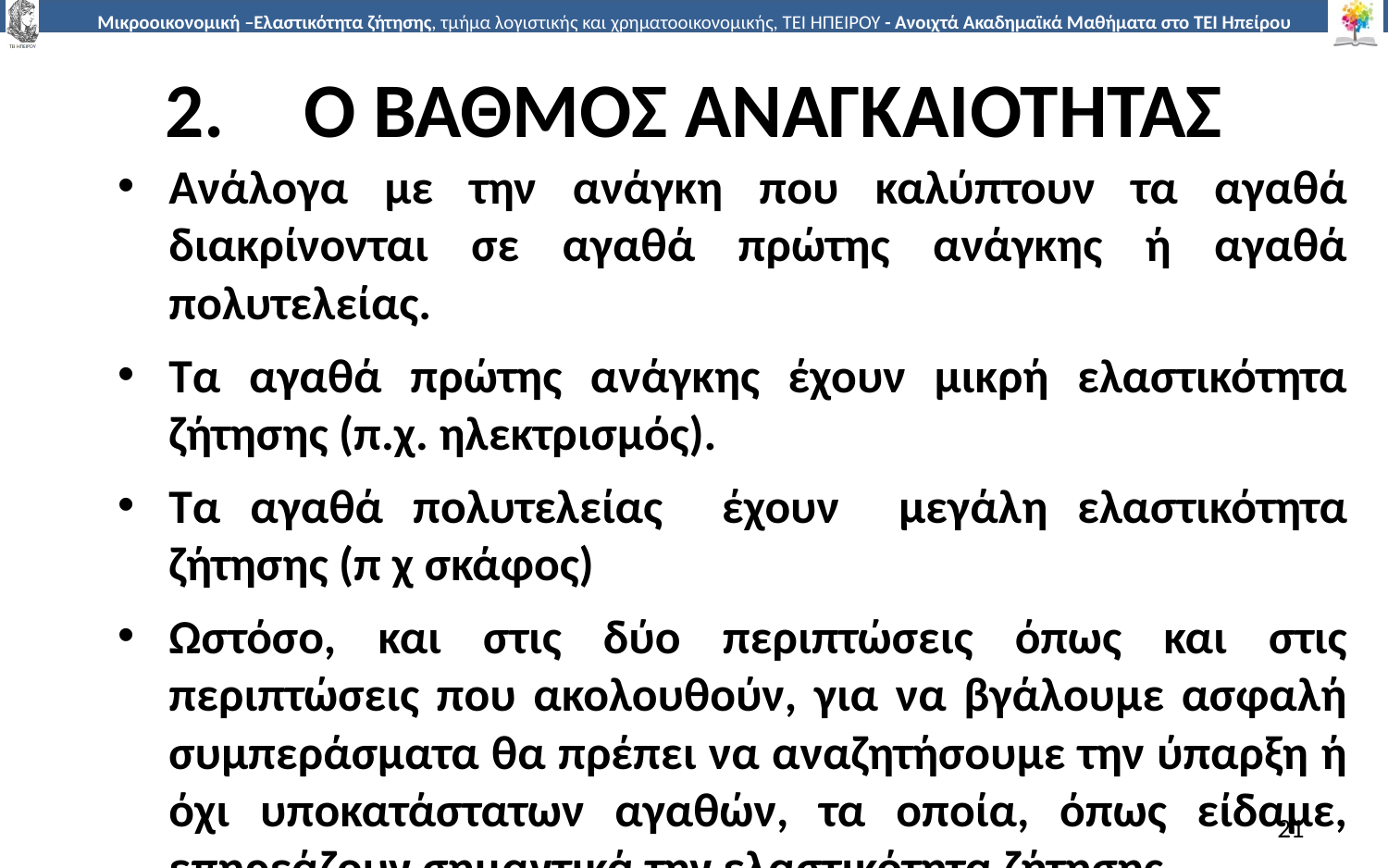

# 2.	Ο ΒΑΘΜΟΣ ΑΝΑΓΚΑΙΟΤΗΤΑΣ
Ανάλογα µε την ανάγκη που καλύπτουν τα αγαθά διακρίνονται σε αγαθά πρώτης ανάγκης ή αγαθά πολυτελείας.
Τα αγαθά πρώτης ανάγκης έχουν µικρή ελαστικότητα ζήτησης (π.χ. ηλεκτρισµός).
Τα αγαθά πολυτελείας  έχουν  µεγάλη ελαστικότητα ζήτησης (π χ σκάφος)
Ωστόσο, και στις δύο περιπτώσεις όπως και στις περιπτώσεις που ακολουθούν, για να βγάλουµε ασφαλή συµπεράσµατα θα πρέπει να αναζητήσουµε την ύπαρξη ή όχι υποκατάστατων αγαθών, τα οποία, όπως είδαµε, επηρεάζουν σηµαντικά την ελαστικότητα ζήτησης.

21